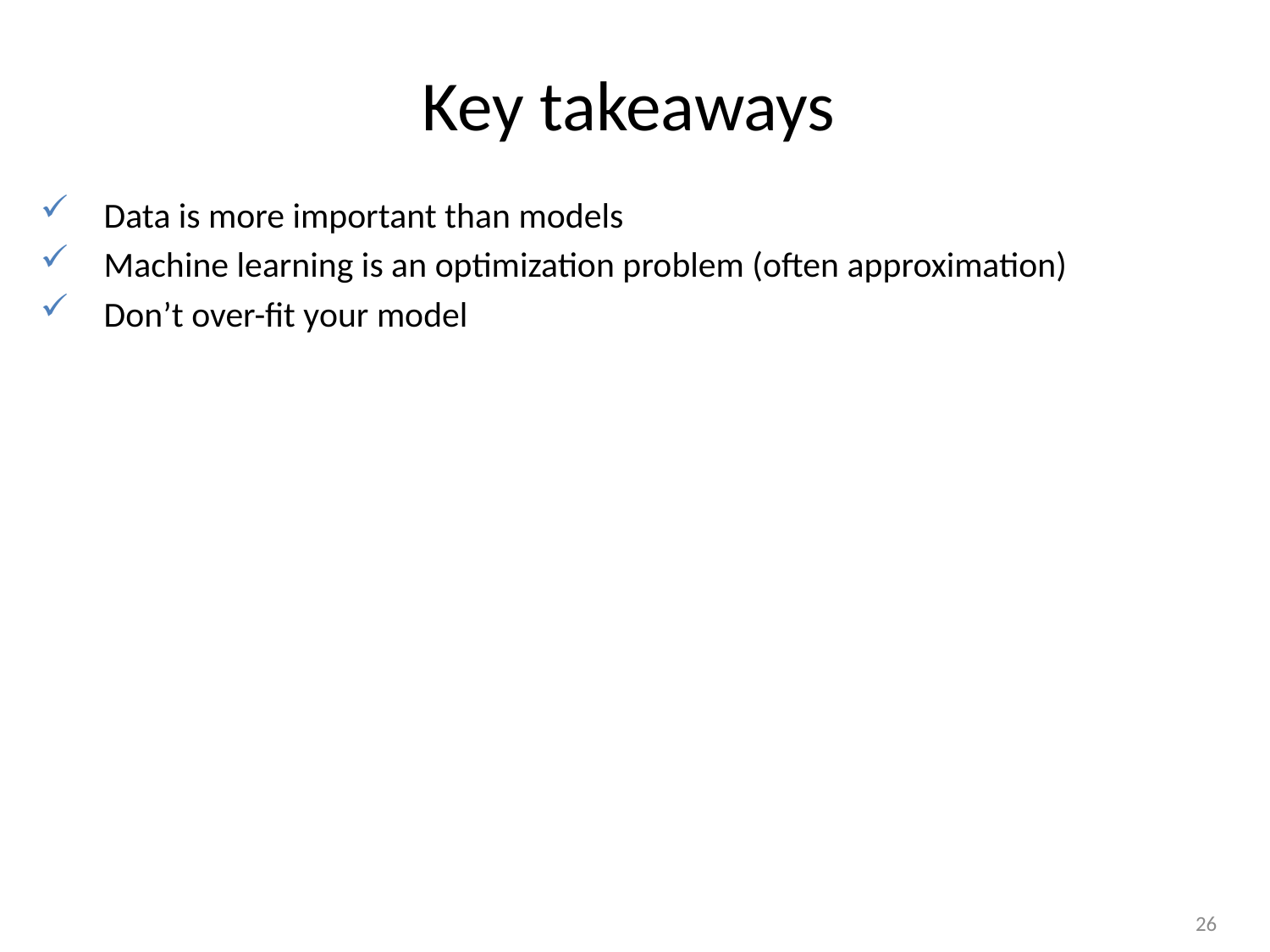

# Key takeaways
Data is more important than models
Machine learning is an optimization problem (often approximation)
Don’t over-fit your model
26